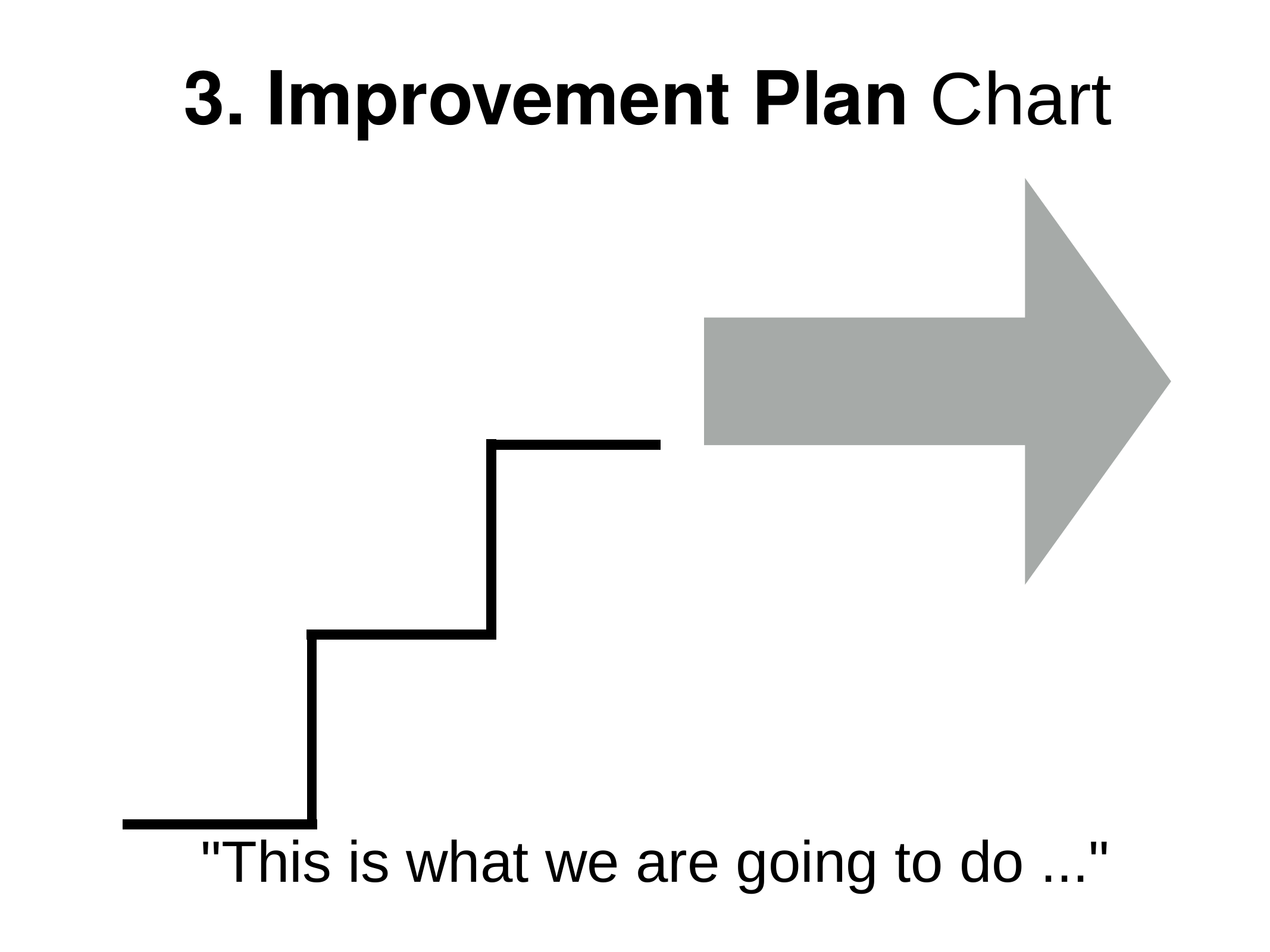

3. Improvement Plan Chart

"This is what we are going to do ..."